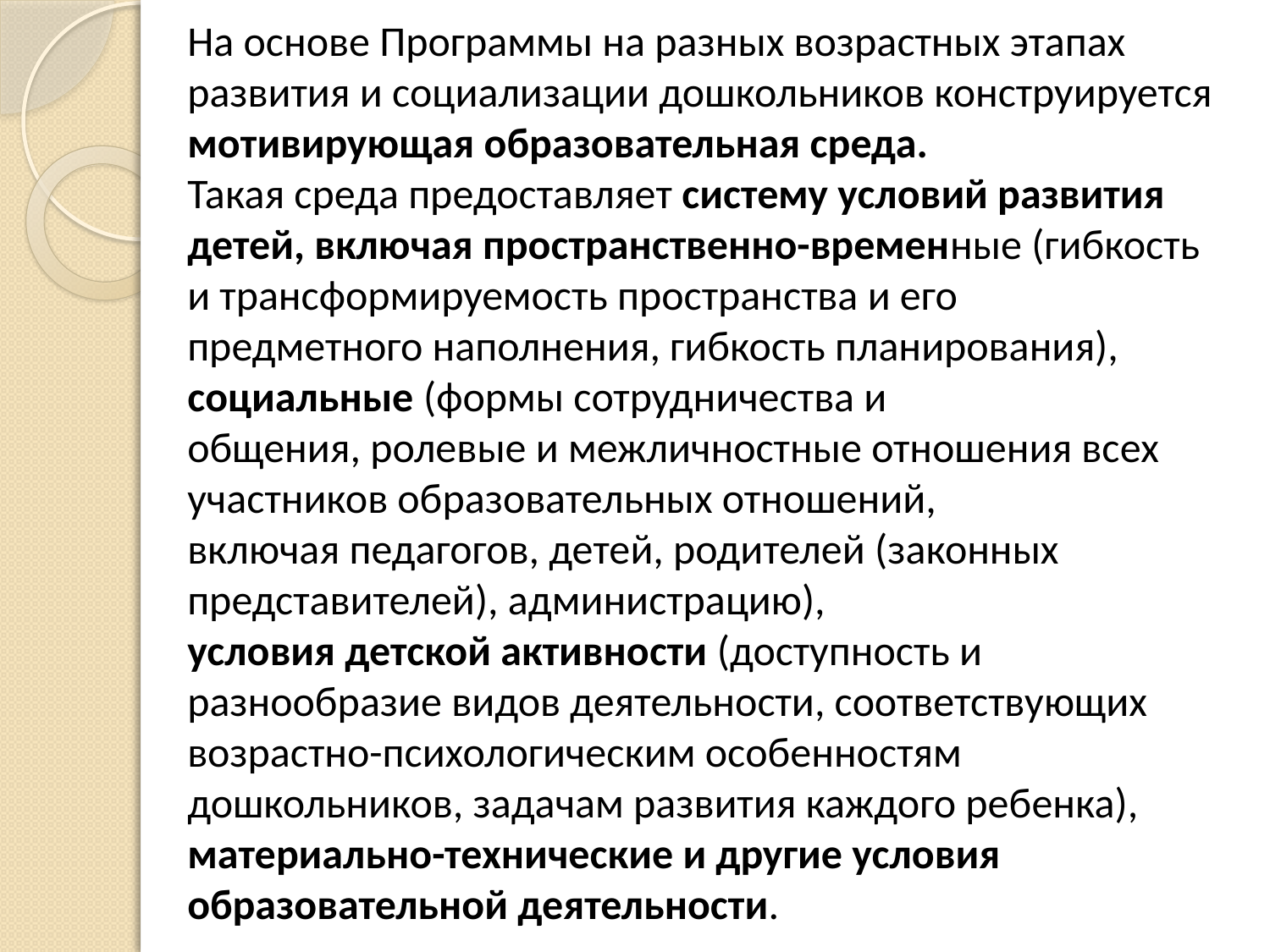

На основе Программы на разных возрастных этапах развития и социализации дошкольников конструируется мотивирующая образовательная среда.
Такая среда предоставляет систему условий развития детей, включая пространственно-временные (гибкость и трансформируемость пространства и его
предметного наполнения, гибкость планирования),
социальные (формы сотрудничества и
общения, ролевые и межличностные отношения всех участников образовательных отношений,
включая педагогов, детей, родителей (законных представителей), администрацию),
условия детской активности (доступность и разнообразие видов деятельности, соответствующих возрастно-психологическим особенностям дошкольников, задачам развития каждого ребенка),
материально-технические и другие условия образовательной деятельности.
#